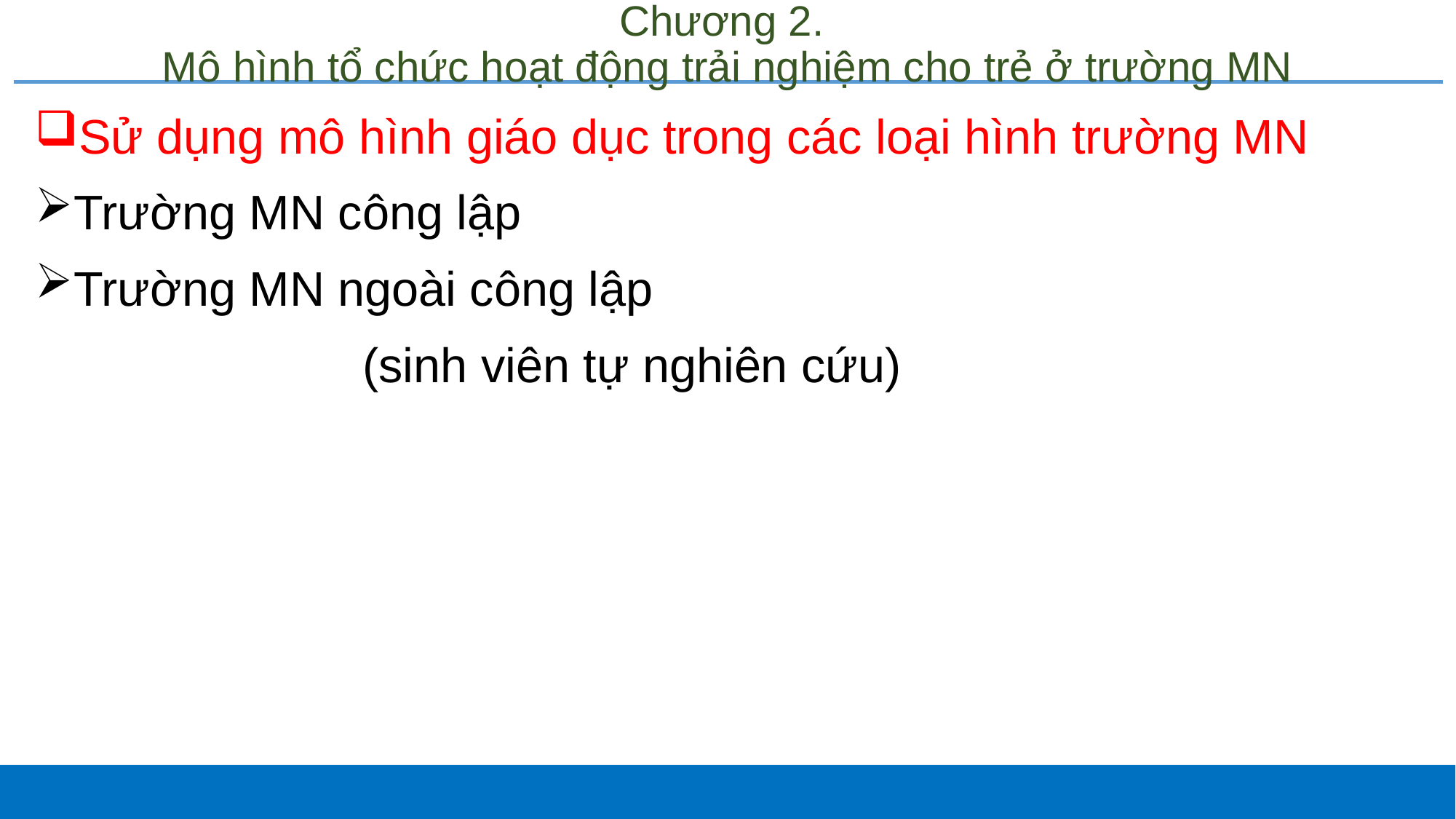

# Chương 2. Mô hình tổ chức hoạt động trải nghiệm cho trẻ ở trường MN
Sử dụng mô hình giáo dục trong các loại hình trường MN
Trường MN công lập
Trường MN ngoài công lập
 			(sinh viên tự nghiên cứu)